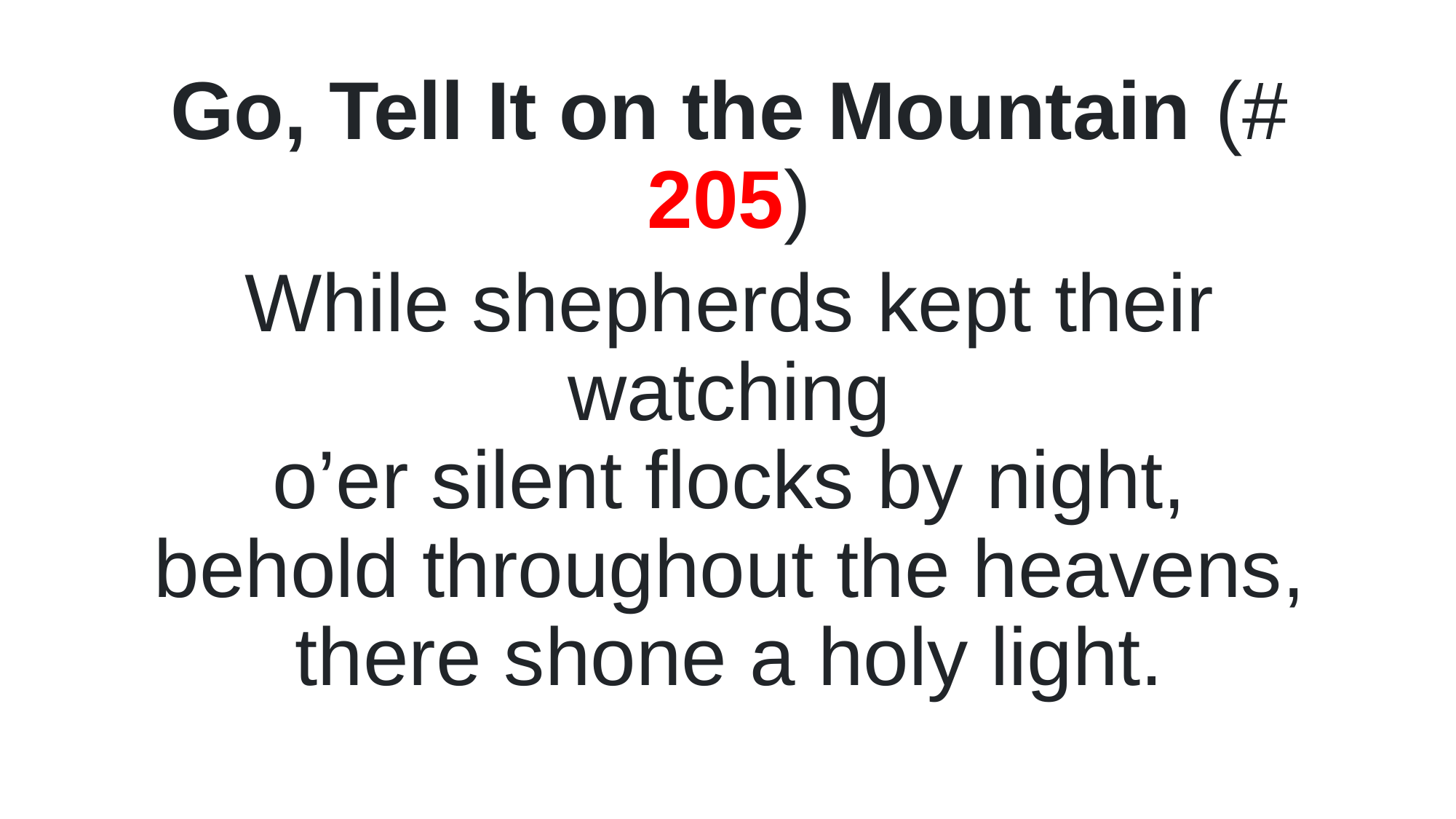

Go, Tell It on the Mountain (# 205)
While shepherds kept their watching
o’er silent flocks by night,
behold throughout the heavens,
there shone a holy light.